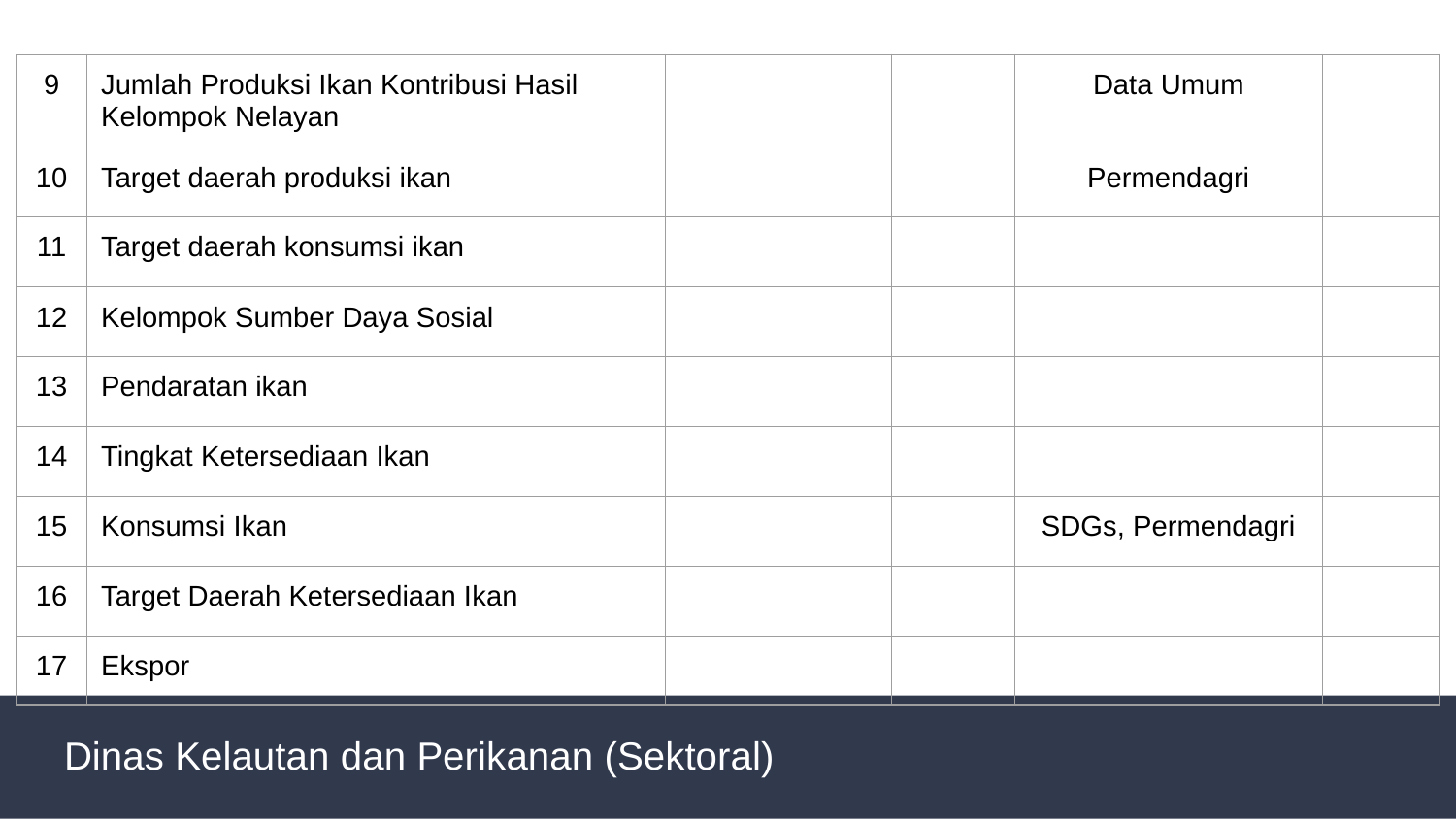

| 9 | Jumlah Produksi Ikan Kontribusi Hasil Kelompok Nelayan |  |  | Data Umum |  |
| --- | --- | --- | --- | --- | --- |
| 10 | Target daerah produksi ikan |  |  | Permendagri |  |
| 11 | Target daerah konsumsi ikan |  |  |  |  |
| 12 | Kelompok Sumber Daya Sosial |  |  |  |  |
| 13 | Pendaratan ikan |  |  |  |  |
| 14 | Tingkat Ketersediaan Ikan |  |  |  |  |
| 15 | Konsumsi Ikan |  |  | SDGs, Permendagri |  |
| 16 | Target Daerah Ketersediaan Ikan |  |  |  |  |
| 17 | Ekspor |  |  |  |  |
Dinas Kelautan dan Perikanan (Sektoral)